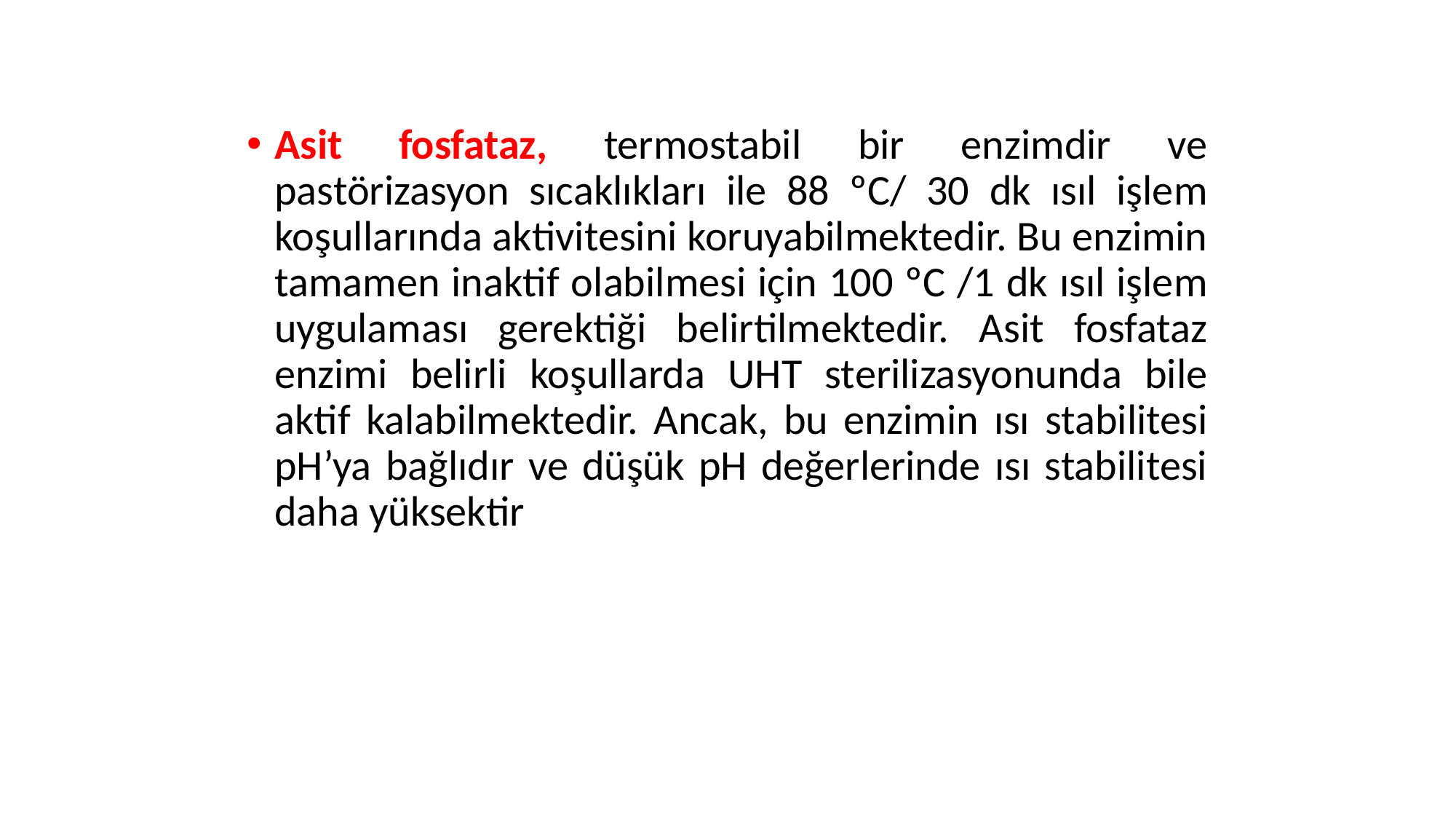

Asit fosfataz, termostabil bir enzimdir ve pastörizasyon sıcaklıkları ile 88 ºC/ 30 dk ısıl işlem koşullarında aktivitesini koruyabilmektedir. Bu enzimin tamamen inaktif olabilmesi için 100 ºC /1 dk ısıl işlem uygulaması gerektiği belirtilmektedir. Asit fosfataz enzimi belirli koşullarda UHT sterilizasyonunda bile aktif kalabilmektedir. Ancak, bu enzimin ısı stabilitesi pH’ya bağlıdır ve düşük pH değerlerinde ısı stabilitesi daha yüksektir